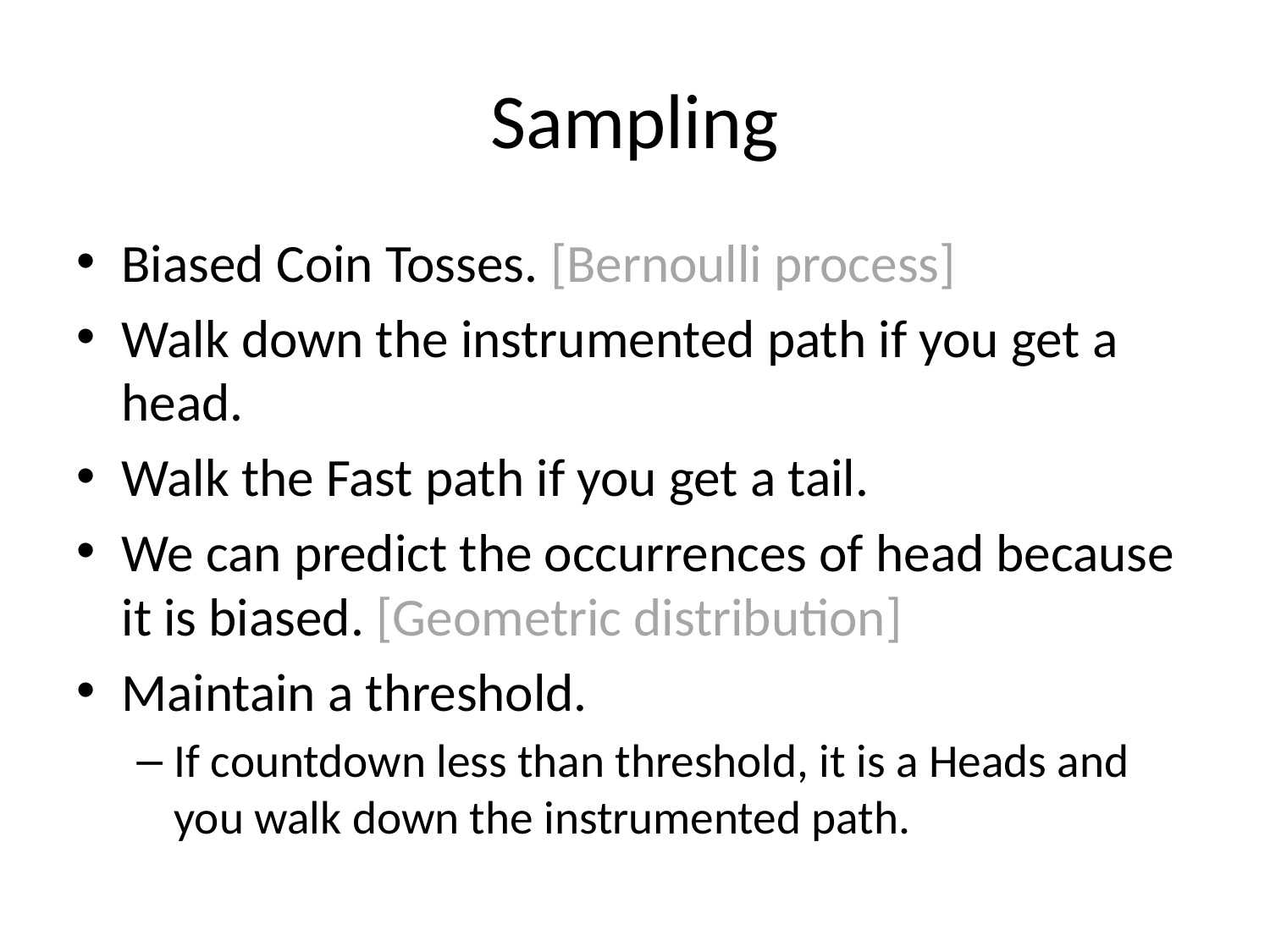

# Sampling
Biased Coin Tosses. [Bernoulli process]
Walk down the instrumented path if you get a head.
Walk the Fast path if you get a tail.
We can predict the occurrences of head because it is biased. [Geometric distribution]
Maintain a threshold.
If countdown less than threshold, it is a Heads and you walk down the instrumented path.